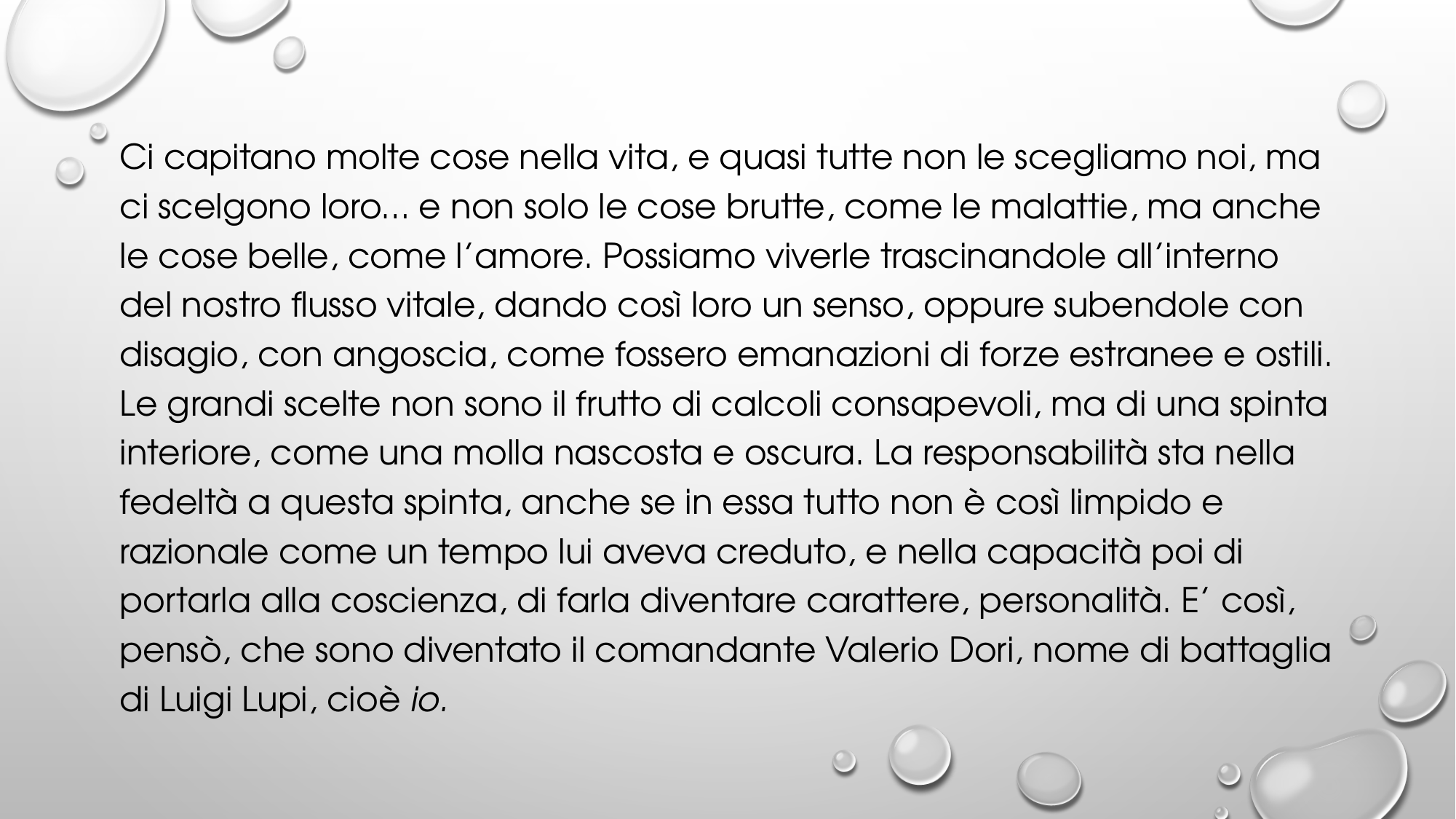

#
Ci capitano molte cose nella vita, e quasi tutte non le scegliamo noi, ma ci scelgono loro… e non solo le cose brutte, come le malattie, ma anche le cose belle, come l’amore. Possiamo viverle trascinandole all’interno del nostro flusso vitale, dando così loro un senso, oppure subendole con disagio, con angoscia, come fossero emanazioni di forze estranee e ostili. Le grandi scelte non sono il frutto di calcoli consapevoli, ma di una spinta interiore, come una molla nascosta e oscura. La responsabilità sta nella fedeltà a questa spinta, anche se in essa tutto non è così limpido e razionale come un tempo lui aveva creduto, e nella capacità poi di portarla alla coscienza, di farla diventare carattere, personalità. E’ così, pensò, che sono diventato il comandante Valerio Dori, nome di battaglia di Luigi Lupi, cioè io.